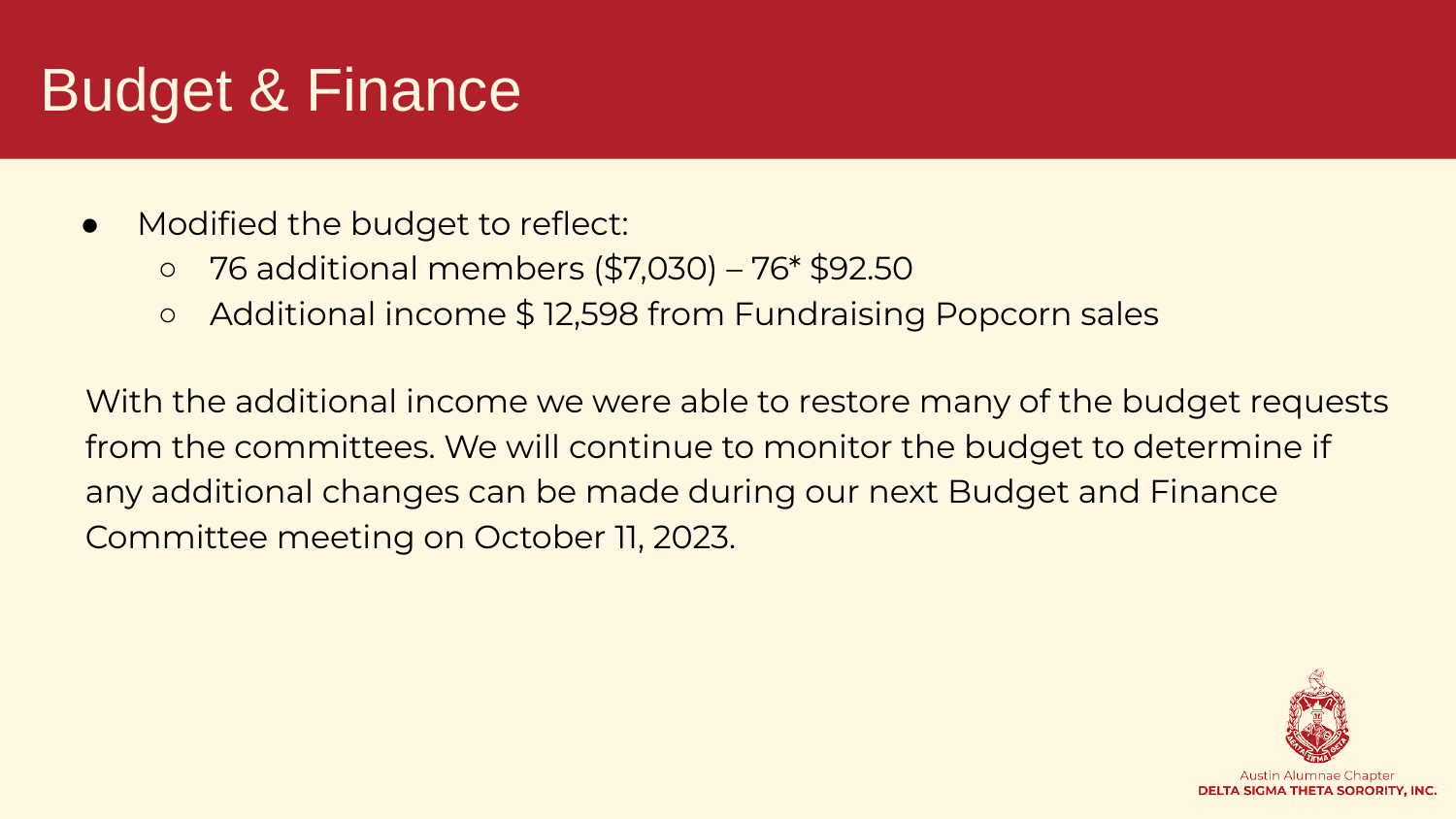

# Budget & Finance
Modified the budget to reflect:
76 additional members ($7,030) – 76* $92.50
Additional income $ 12,598 from Fundraising Popcorn sales

With the additional income we were able to restore many of the budget requests from the committees. We will continue to monitor the budget to determine if any additional changes can be made during our next Budget and Finance Committee meeting on October 11, 2023.